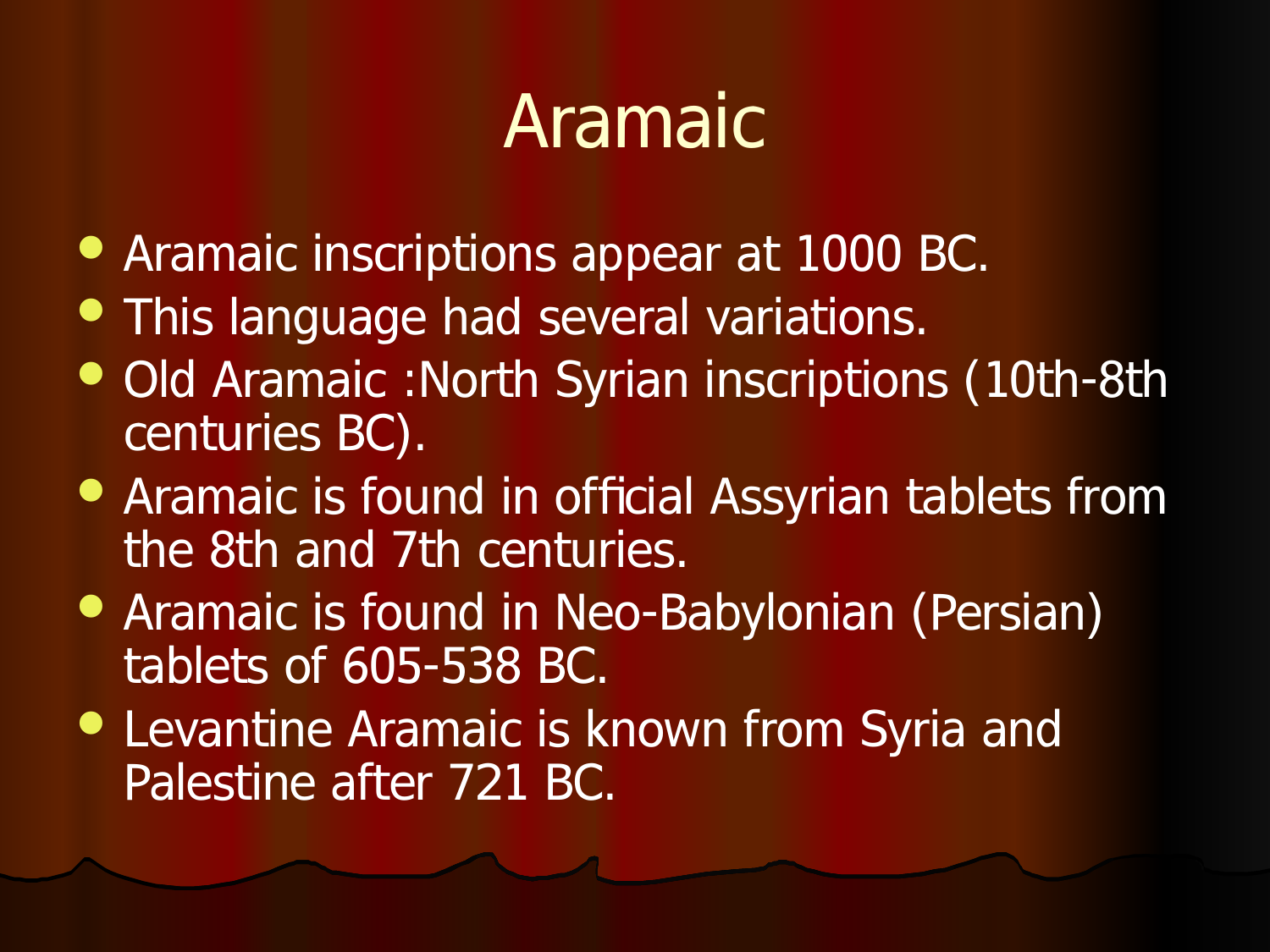

# Aramaic
Aramaic inscriptions appear at 1000 BC.
This language had several variations.
Old Aramaic :North Syrian inscriptions (10th-8th centuries BC).
Aramaic is found in official Assyrian tablets from the 8th and 7th centuries.
Aramaic is found in Neo-Babylonian (Persian) tablets of 605-538 BC.
Levantine Aramaic is known from Syria and Palestine after 721 BC.